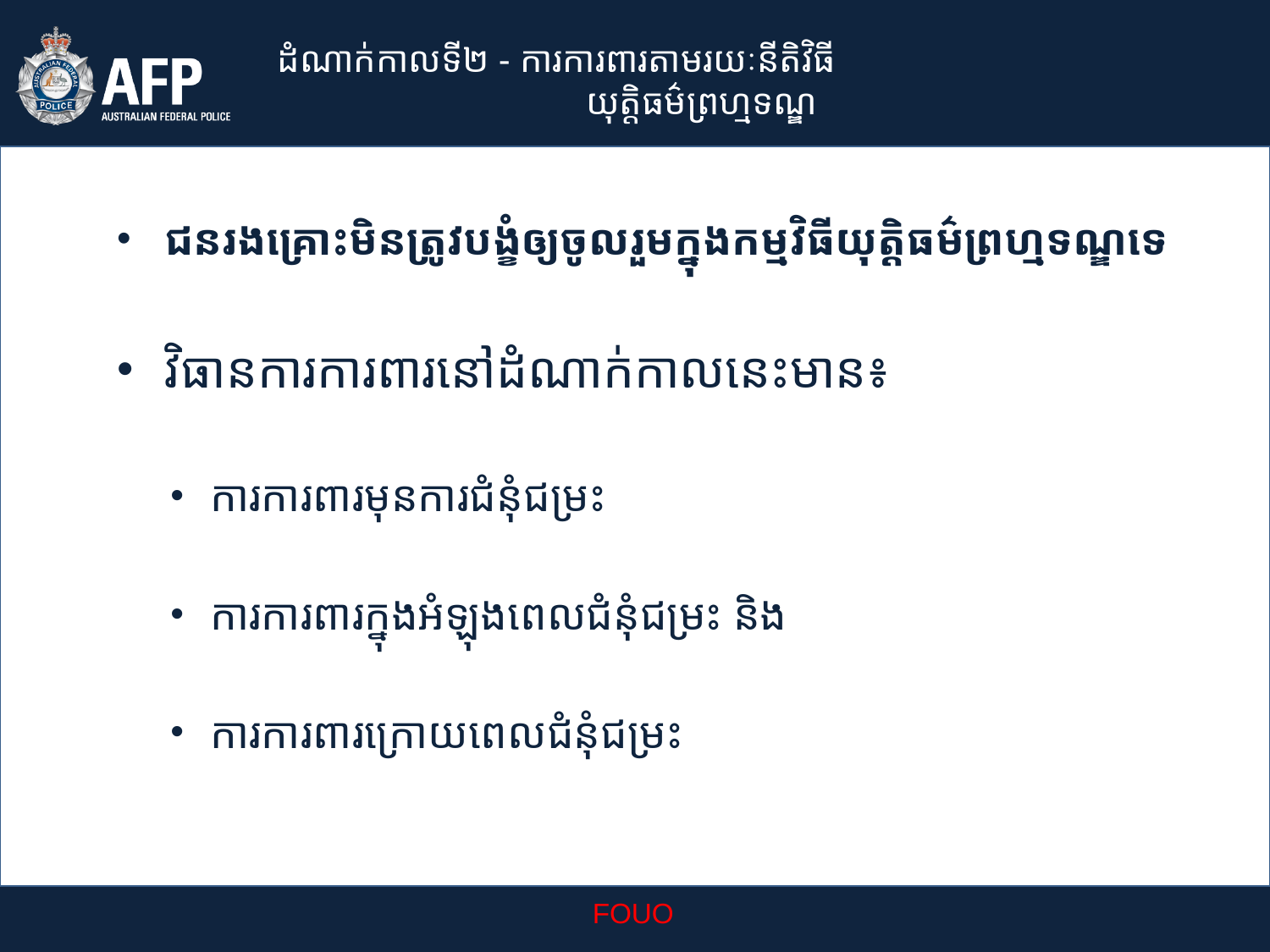

ដំណាក់កាលទី២ - ការការពារតាមរយៈនីតិវិធី
		      យុត្តិធម៌ព្រហ្មទណ្ឌ
ជនរងគ្រោះមិនត្រូវបង្ខំឲ្យចូលរួមក្នុងកម្មវិធីយុត្តិធម៌ព្រហ្មទណ្ឌទេ

វិធានការការពារនៅដំណាក់កាលនេះមាន៖

ការការពារមុនការជំនុំជម្រះ

ការការពារក្នុងអំឡុងពេលជំនុំជម្រះ និង

ការការពារក្រោយពេលជំនុំជម្រះ